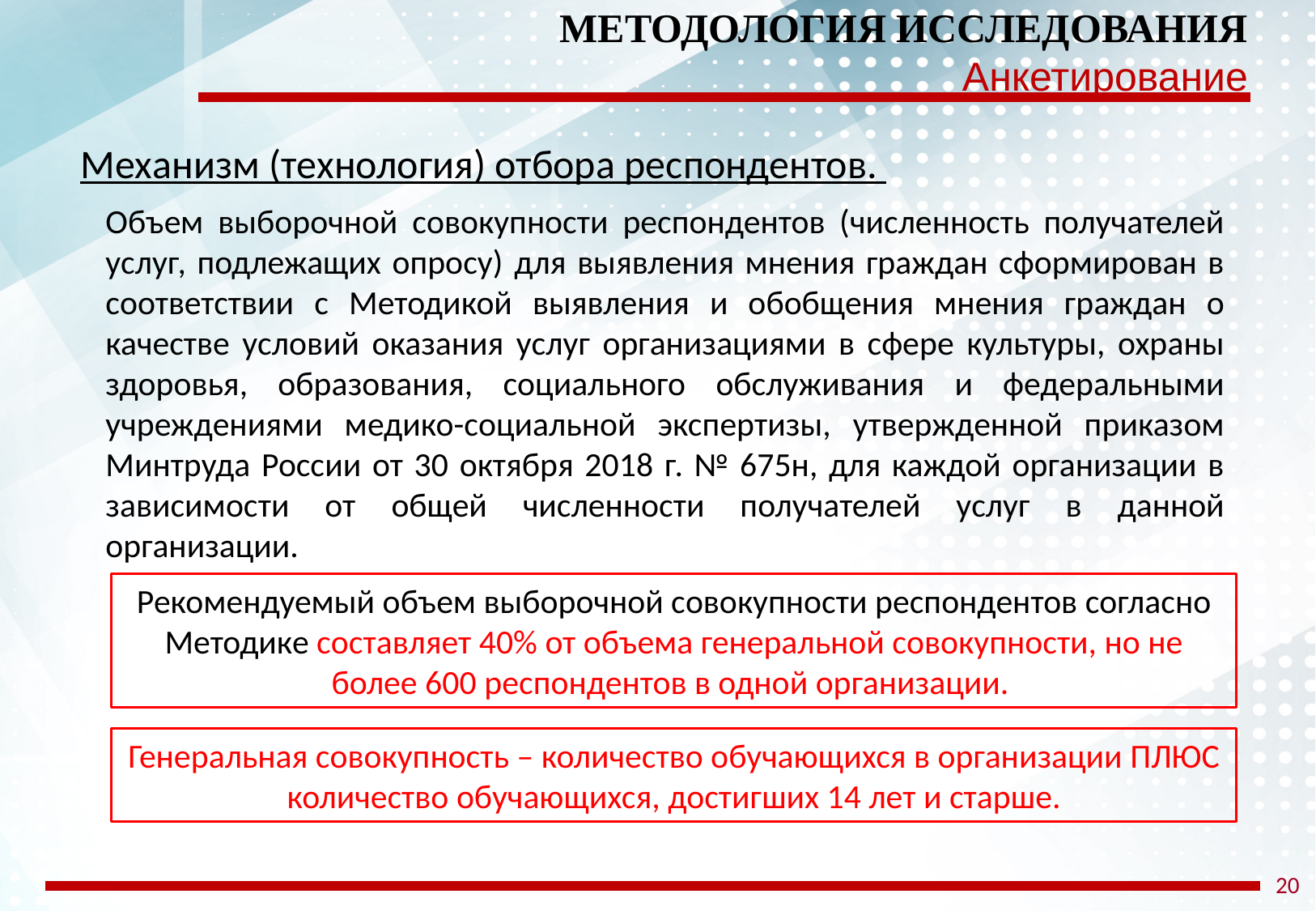

МЕТОДОЛОГИЯ ИССЛЕДОВАНИЯ
Анкетирование
Механизм (технология) отбора респондентов.
Объем выборочной совокупности респондентов (численность получателей услуг, подлежащих опросу) для выявления мнения граждан сформирован в соответствии с Методикой выявления и обобщения мнения граждан о качестве условий оказания услуг организациями в сфере культуры, охраны здоровья, образования, социального обслуживания и федеральными учреждениями медико-социальной экспертизы, утвержденной приказом Минтруда России от 30 октября 2018 г. № 675н, для каждой организации в зависимости от общей численности получателей услуг в данной организации.
Рекомендуемый объем выборочной совокупности респондентов согласно Методике составляет 40% от объема генеральной совокупности, но не более 600 респондентов в одной организации.
Генеральная совокупность – количество обучающихся в организации ПЛЮС количество обучающихся, достигших 14 лет и старше.
20